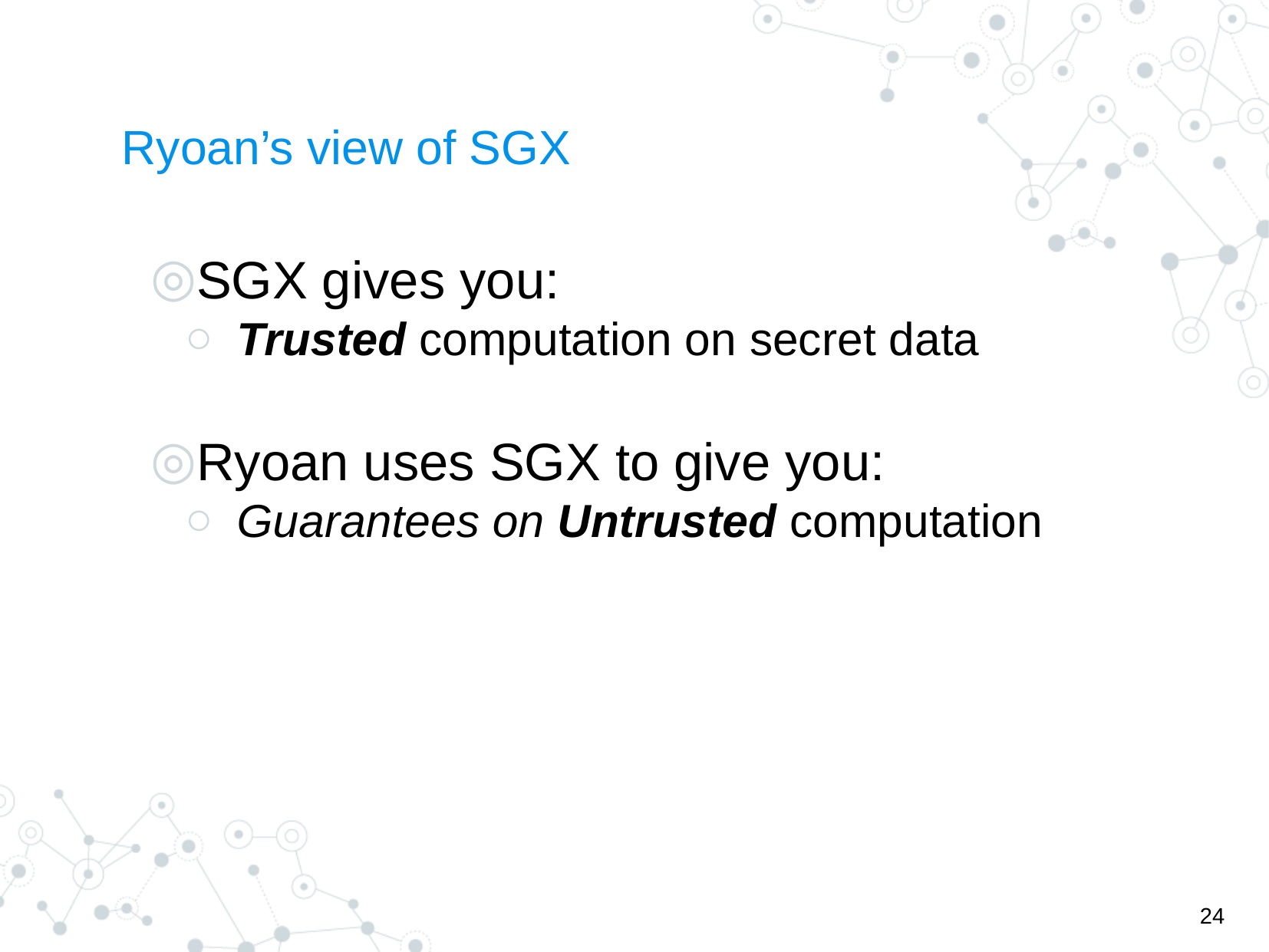

# Ryoan’s view of SGX
SGX gives you:
Trusted computation on secret data

Ryoan uses SGX to give you:
Guarantees on Untrusted computation
24